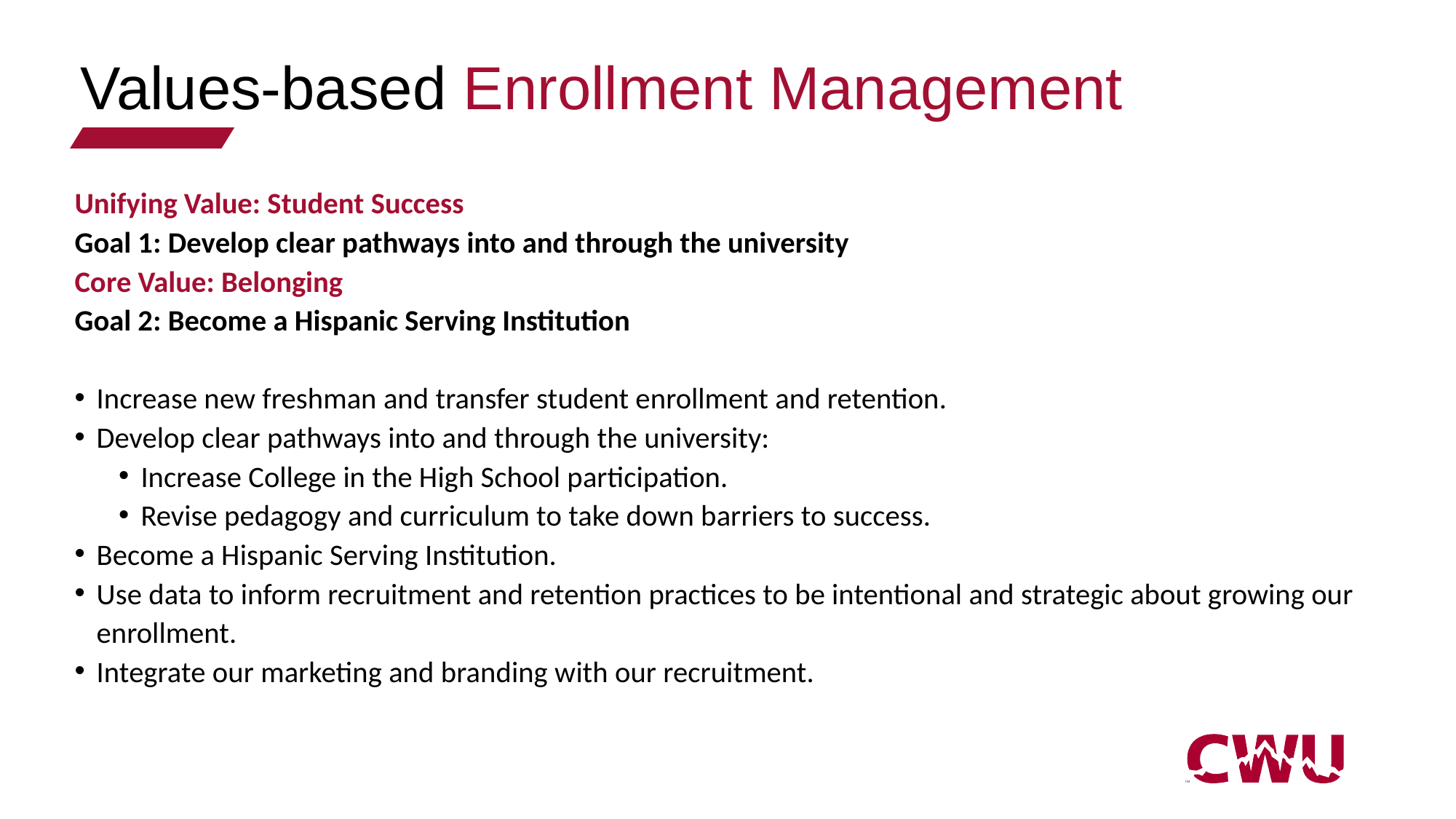

# Values-based Enrollment Management
Unifying Value: Student Success
Goal 1: Develop clear pathways into and through the university
Core Value: Belonging
Goal 2: Become a Hispanic Serving Institution

Increase new freshman and transfer student enrollment and retention.
Develop clear pathways into and through the university:
Increase College in the High School participation.
Revise pedagogy and curriculum to take down barriers to success.
Become a Hispanic Serving Institution.
Use data to inform recruitment and retention practices to be intentional and strategic about growing our enrollment.
Integrate our marketing and branding with our recruitment.